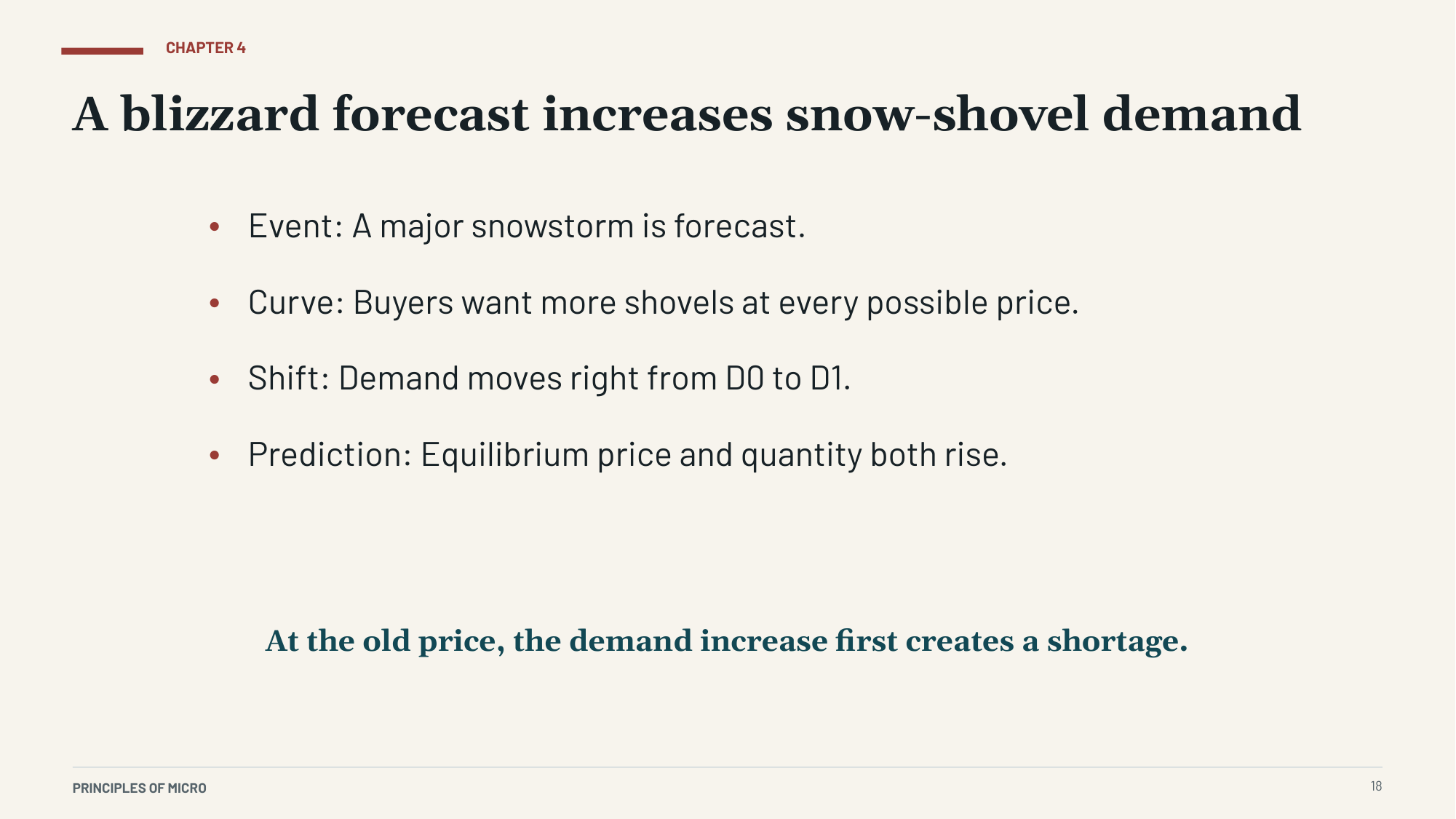

CHAPTER 4

A blizzard forecast increases snow-shovel demand
•
Event: A major snowstorm is forecast.
•
Curve: Buyers want more shovels at every possible price.
•
Shift: Demand moves right from D0 to D1.
•
Prediction: Equilibrium price and quantity both rise.
At the old price, the demand increase first creates a shortage.

18
PRINCIPLES OF MICRO